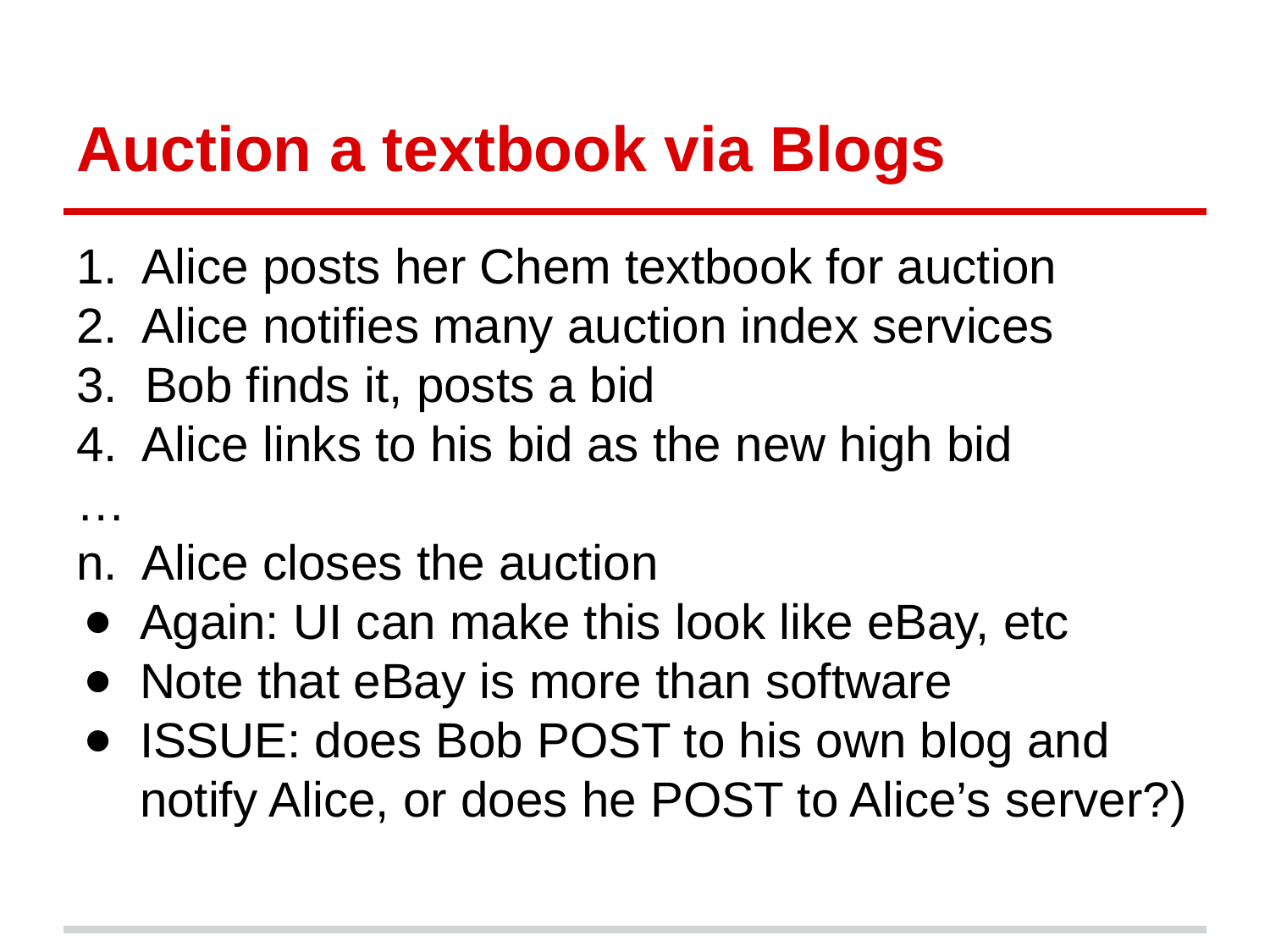

# Auction a textbook via Blogs
1.  Alice posts her Chem textbook for auction
2.  Alice notifies many auction index services
3.  Bob finds it, posts a bid
4.  Alice links to his bid as the new high bid
…
n.  Alice closes the auction
Again: UI can make this look like eBay, etc
Note that eBay is more than software
ISSUE: does Bob POST to his own blog and notify Alice, or does he POST to Alice’s server?)